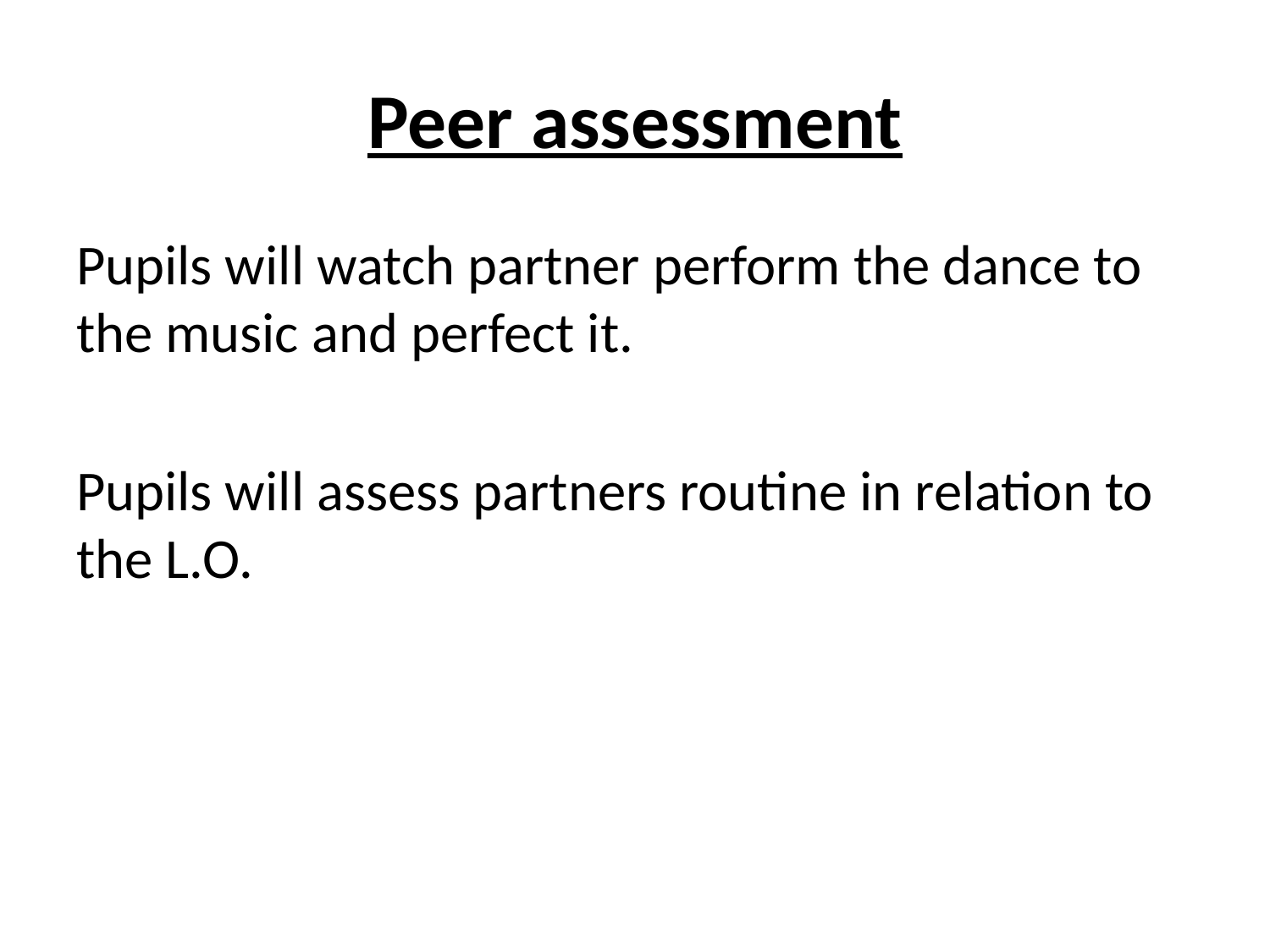

# Peer assessment
Pupils will watch partner perform the dance to the music and perfect it.

Pupils will assess partners routine in relation to the L.O.